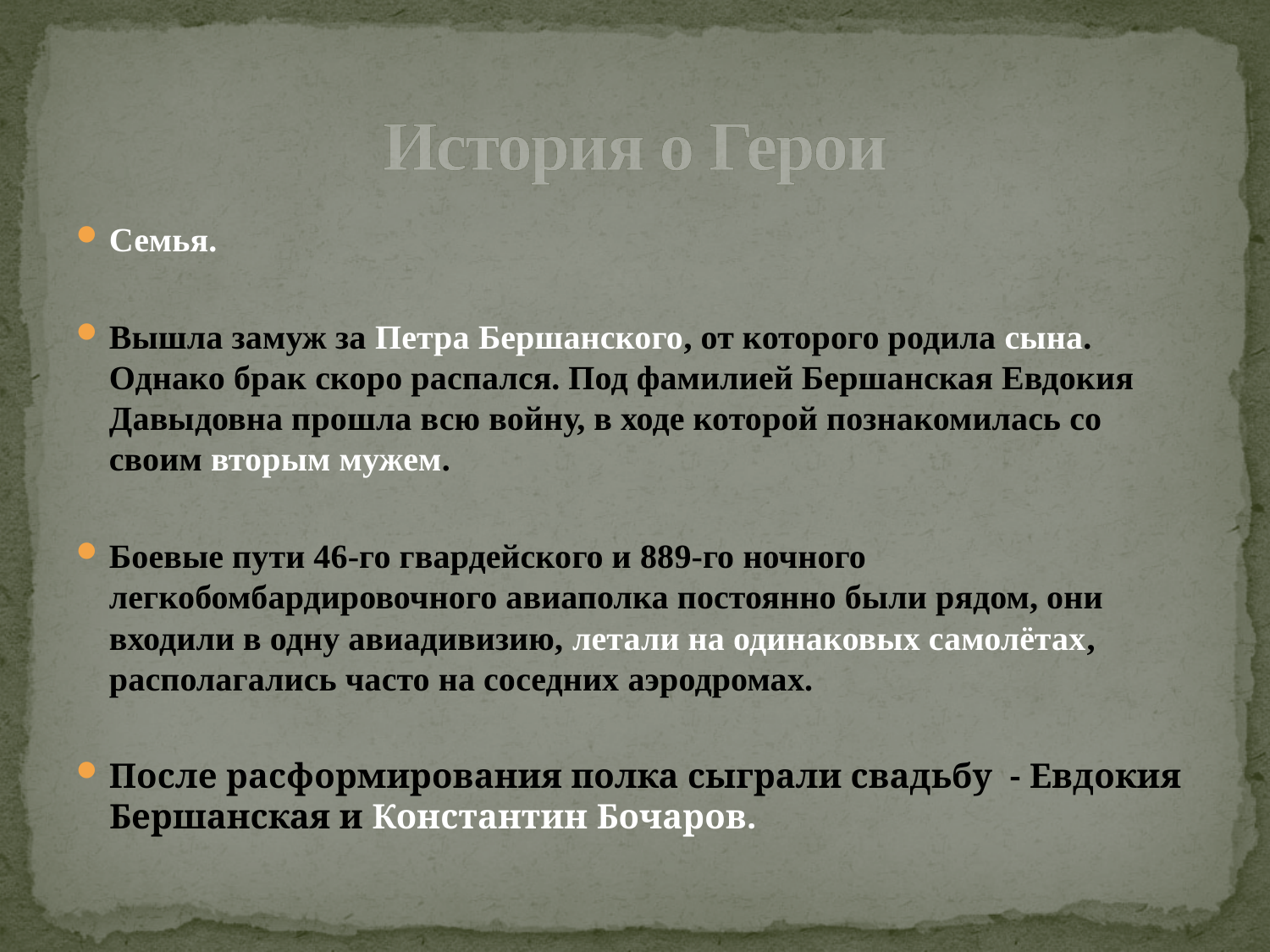

# История о Герои
Семья.

Вышла замуж за Петра Бершанского, от которого родила сына. Однако брак скоро распался. Под фамилией Бершанская Евдокия Давыдовна прошла всю войну, в ходе которой познакомилась со своим вторым мужем.

Боевые пути 46-го гвардейского и 889-го ночного легкобомбардировочного авиаполка постоянно были рядом, они входили в одну авиадивизию, летали на одинаковых самолётах, располагались часто на соседних аэродромах.

После расформирования полка сыграли свадьбу  - Евдокия Бершанская и Константин Бочаров.